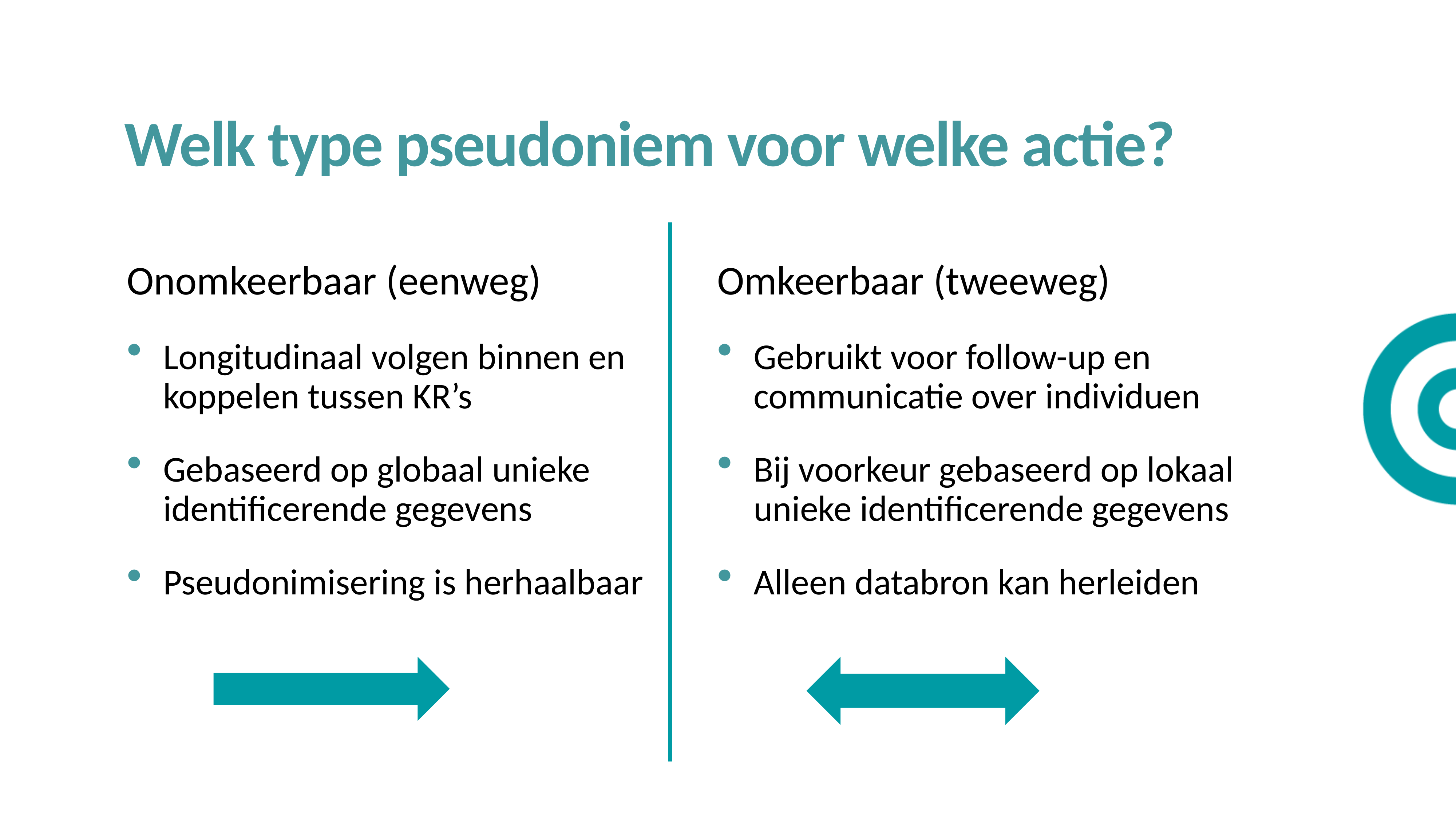

Welk type pseudoniem voor welke actie?
Onomkeerbaar (eenweg)
Longitudinaal volgen binnen en koppelen tussen KR’s
Gebaseerd op globaal unieke identificerende gegevens
Pseudonimisering is herhaalbaar

Omkeerbaar (tweeweg)
Gebruikt voor follow-up en communicatie over individuen
Bij voorkeur gebaseerd op lokaal unieke identificerende gegevens
Alleen databron kan herleiden